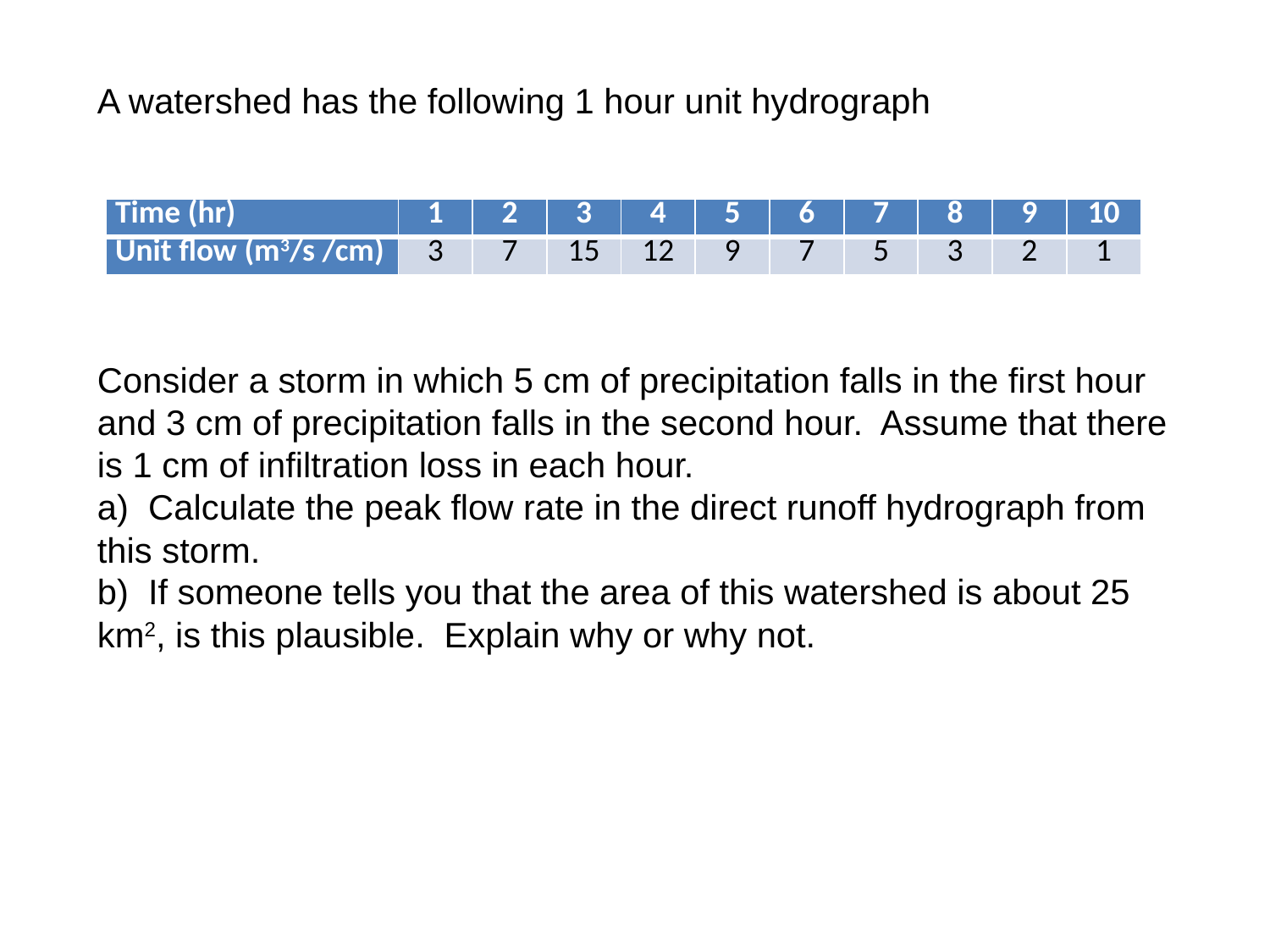

A watershed has the following 1 hour unit hydrograph

Consider a storm in which 5 cm of precipitation falls in the first hour and 3 cm of precipitation falls in the second hour.  Assume that there is 1 cm of infiltration loss in each hour.
a)  Calculate the peak flow rate in the direct runoff hydrograph from this storm.
b)  If someone tells you that the area of this watershed is about 25 km2, is this plausible.  Explain why or why not.
| Time (hr) | 1 | 2 | 3 | 4 | 5 | 6 | 7 | 8 | 9 | 10 |
| --- | --- | --- | --- | --- | --- | --- | --- | --- | --- | --- |
| Unit flow (m3/s /cm) | 3 | 7 | 15 | 12 | 9 | 7 | 5 | 3 | 2 | 1 |